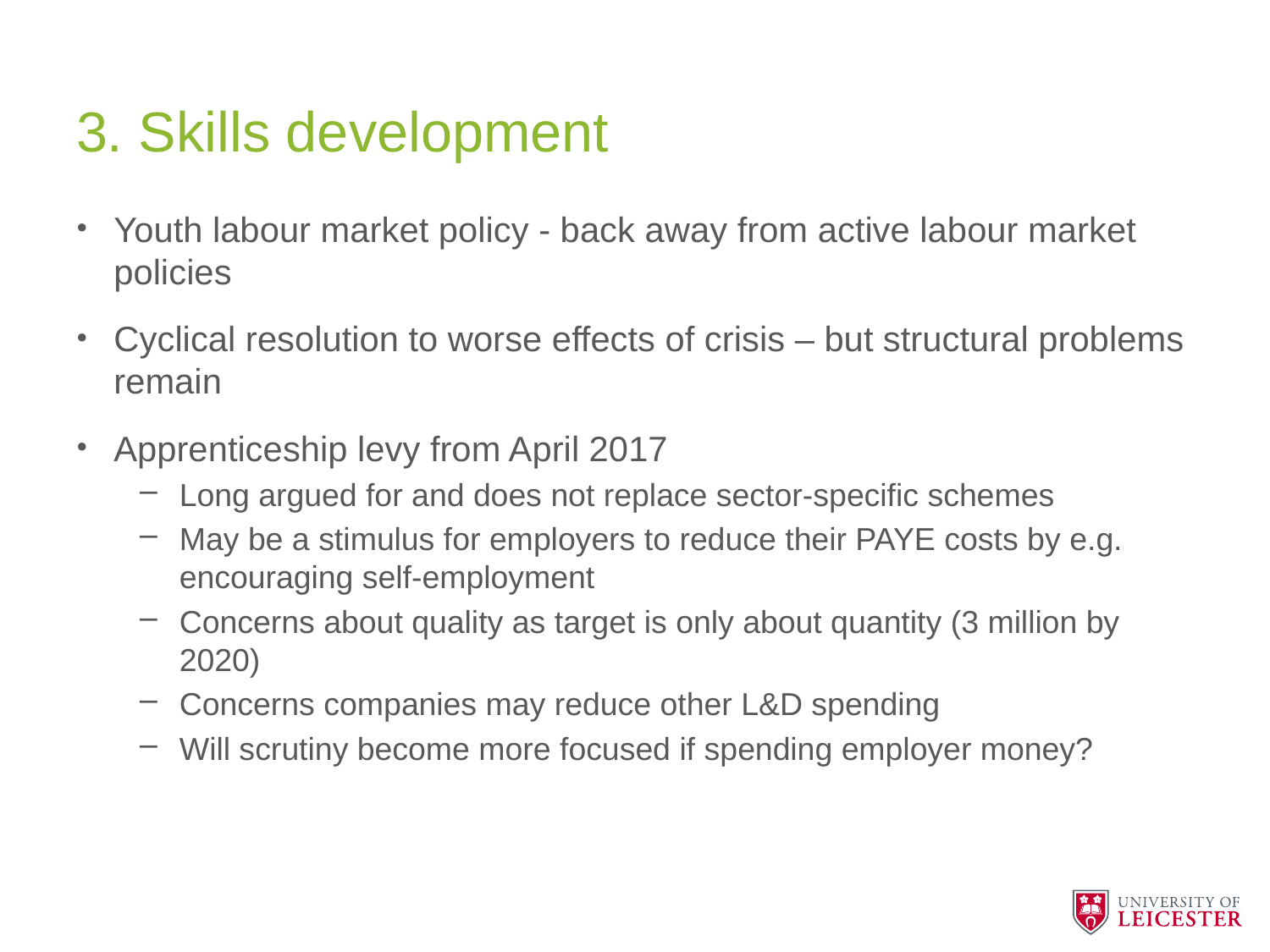

# 3. Skills development
Youth labour market policy - back away from active labour market policies
Cyclical resolution to worse effects of crisis – but structural problems remain
Apprenticeship levy from April 2017
Long argued for and does not replace sector-specific schemes
May be a stimulus for employers to reduce their PAYE costs by e.g. encouraging self-employment
Concerns about quality as target is only about quantity (3 million by 2020)
Concerns companies may reduce other L&D spending
Will scrutiny become more focused if spending employer money?